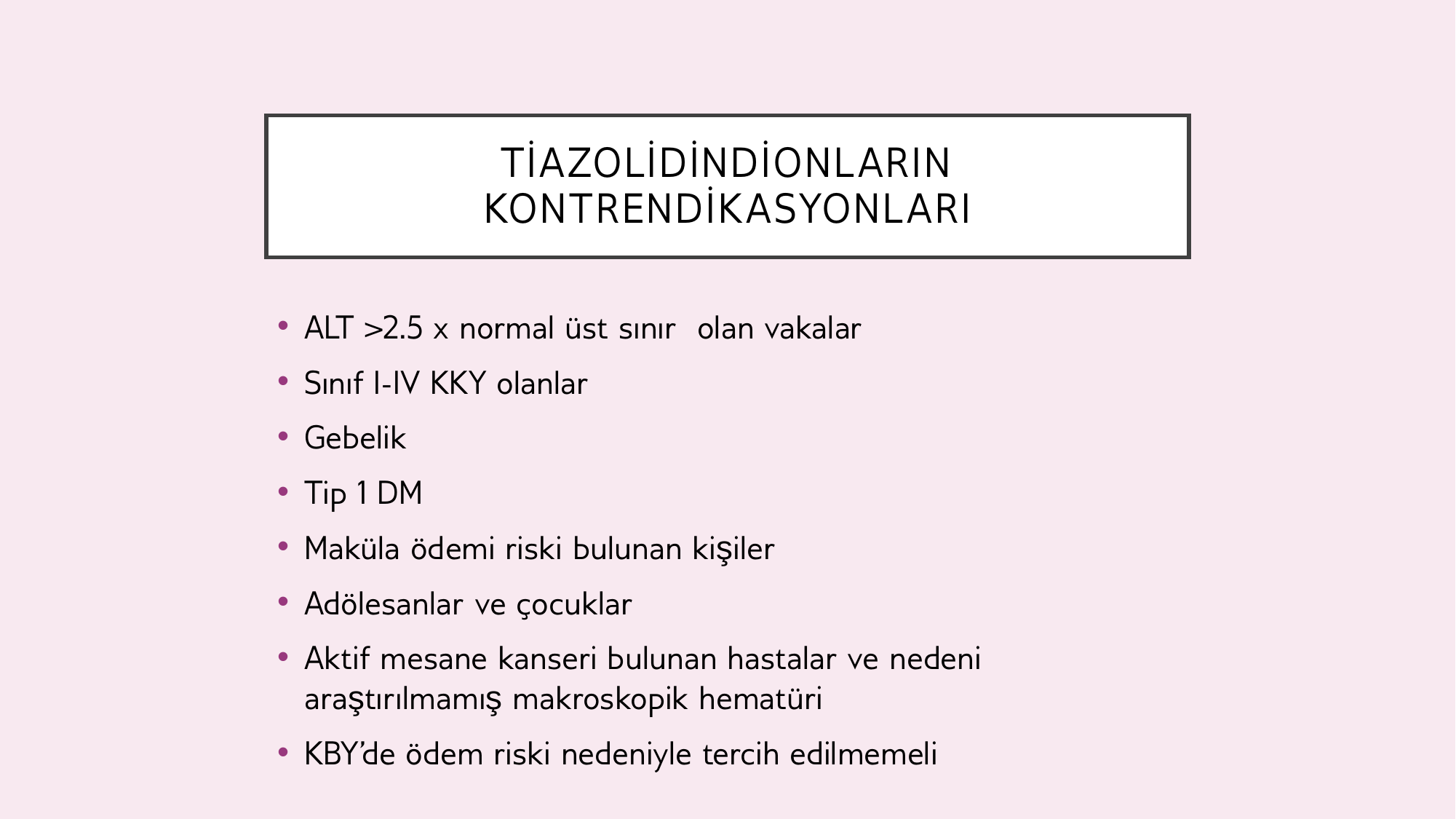

# Tiazolidindionların kontrendikasyonları
ALT >2.5 x normal üst sınır  olan vakalar
Sınıf I-IV KKY olanlar
Gebelik
Tip 1 DM
Maküla ödemi riski bulunan kişiler
Adölesanlar ve çocuklar
Aktif mesane kanseri bulunan hastalar ve nedeni araştırılmamış makroskopik hematüri
KBY’de ödem riski nedeniyle tercih edilmemeli